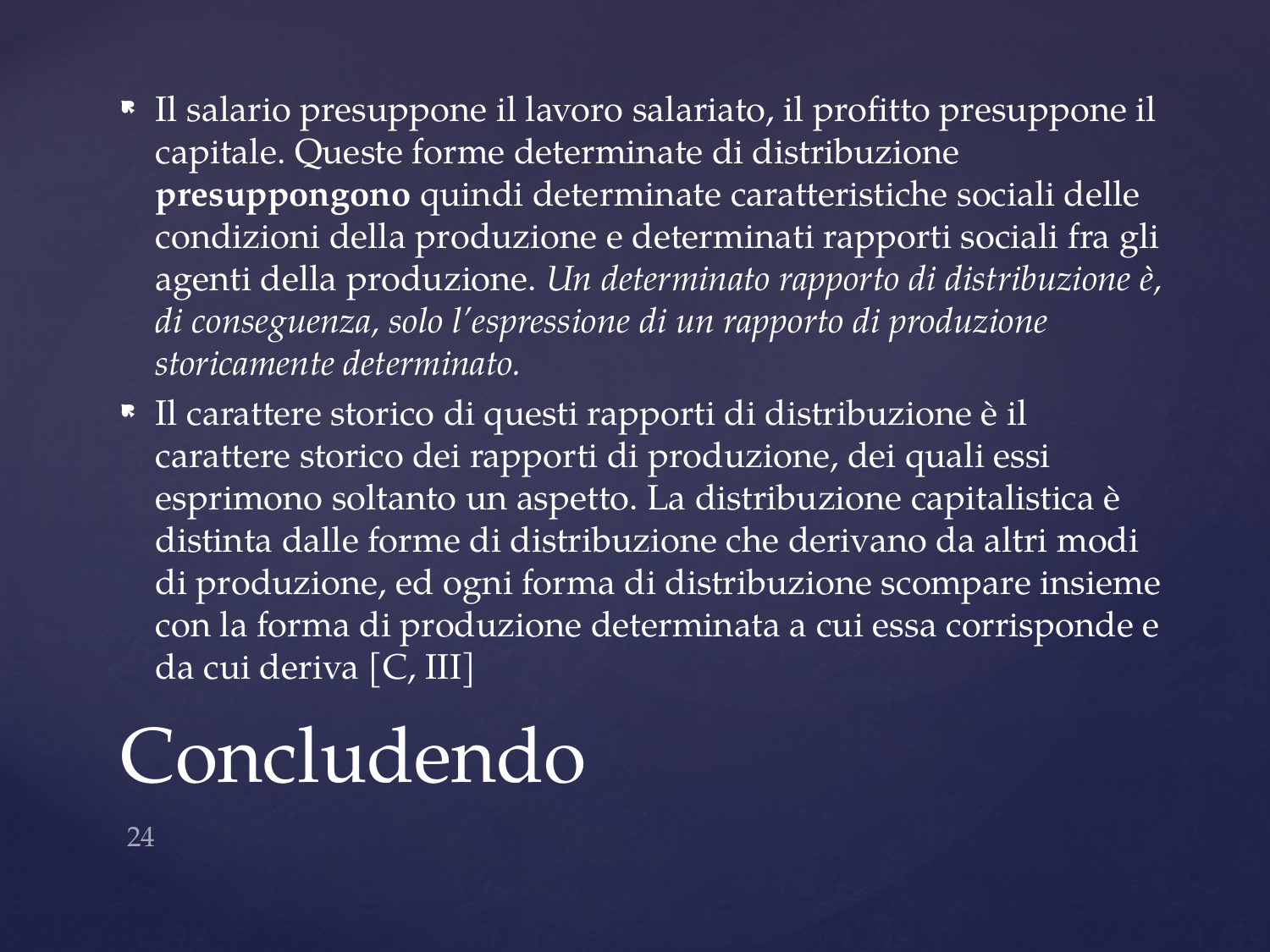

Il salario presuppone il lavoro salariato, il profitto presuppone il capitale. Queste forme determinate di distribuzione presuppongono quindi determinate caratteristiche sociali delle condizioni della produzione e determinati rapporti sociali fra gli agenti della produzione. Un determinato rapporto di distribuzione è, di conseguenza, solo l’espressione di un rapporto di produzione storicamente determinato.
Il carattere storico di questi rapporti di distribuzione è il carattere storico dei rapporti di produzione, dei quali essi esprimono soltanto un aspetto. La distribuzione capitalistica è distinta dalle forme di distribuzione che derivano da altri modi di produzione, ed ogni forma di distribuzione scompare insieme con la forma di produzione determinata a cui essa corrisponde e da cui deriva [C, III]
# Concludendo
24